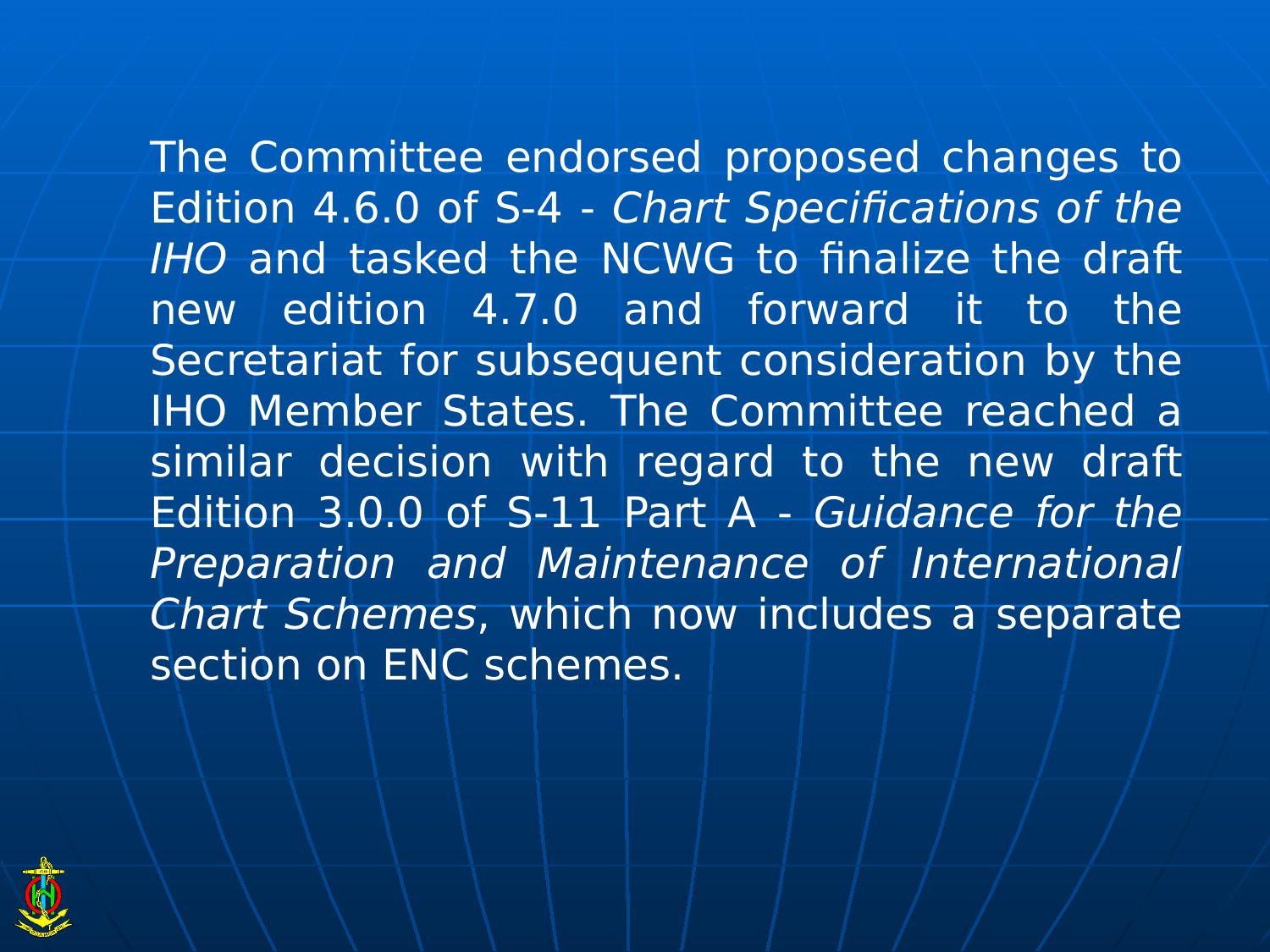

The Committee endorsed proposed changes to Edition 4.6.0 of S-4 - Chart Specifications of the IHO and tasked the NCWG to finalize the draft new edition 4.7.0 and forward it to the Secretariat for subsequent consideration by the IHO Member States. The Committee reached a similar decision with regard to the new draft Edition 3.0.0 of S-11 Part A - Guidance for the Preparation and Maintenance of International Chart Schemes, which now includes a separate section on ENC schemes.